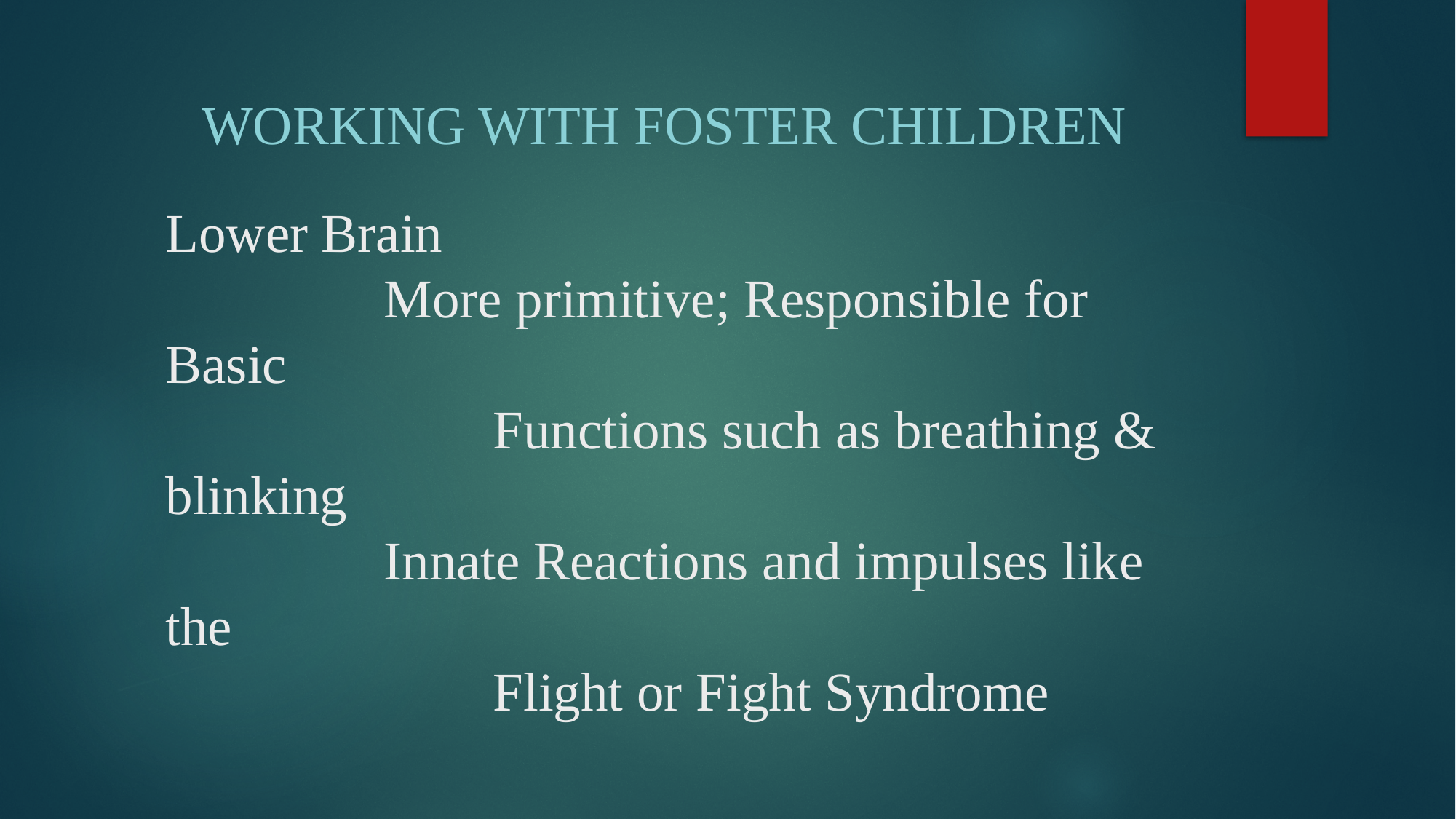

Working with Foster Children
# Lower Brain More primitive; Responsible for Basic Functions such as breathing & blinking Innate Reactions and impulses like the Flight or Fight Syndrome